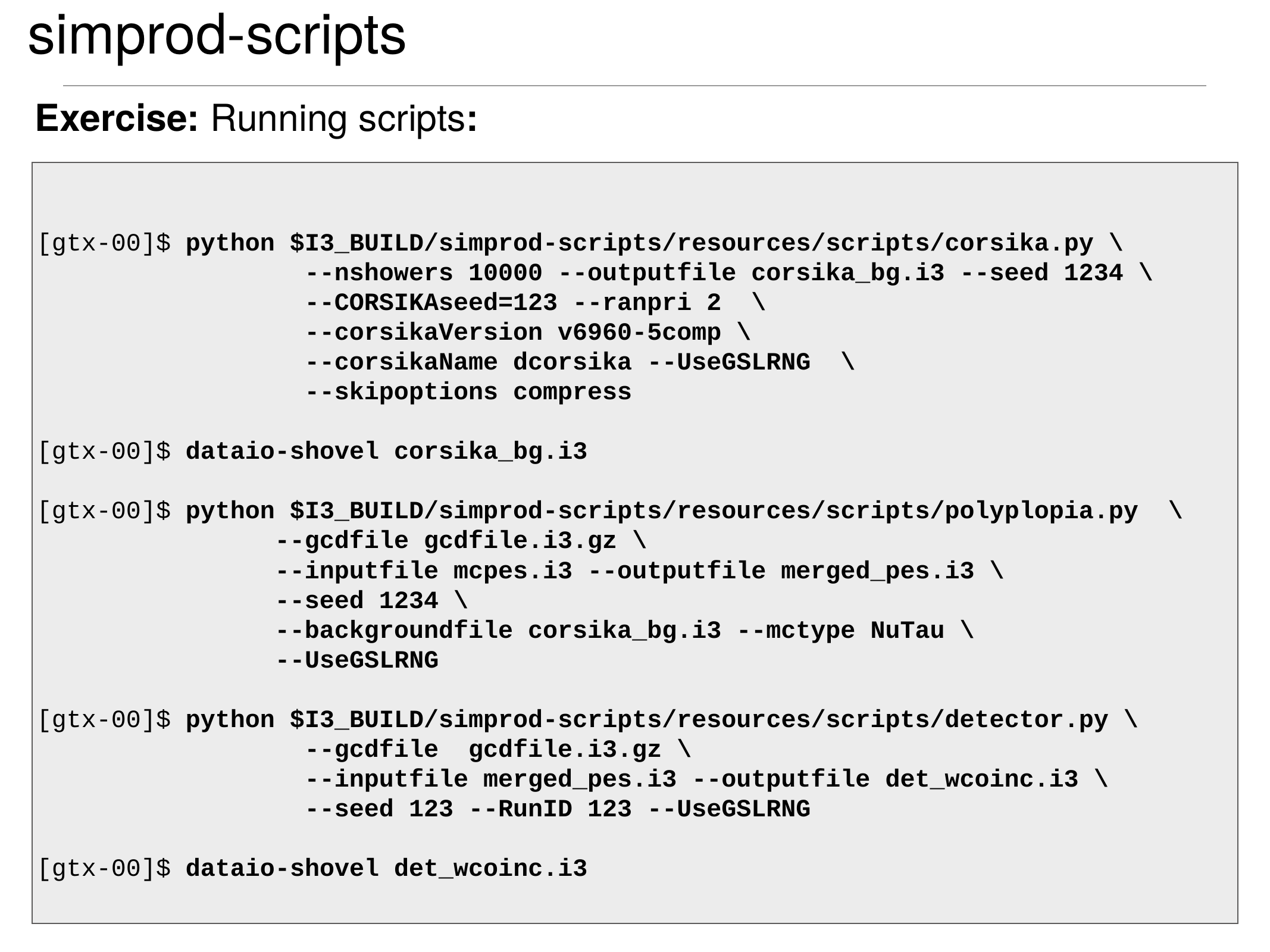

# simprod-scripts
Exercise: Running scripts:

[gtx-00]$ python $I3_BUILD/simprod-scripts/resources/scripts/corsika.py \
                  --nshowers 10000 --outputfile corsika_bg.i3 --seed 1234 \
                  --CORSIKAseed=123 --ranpri 2  \
                  --corsikaVersion v6960-5comp \
                  --corsikaName dcorsika --UseGSLRNG  \
                  --skipoptions compress

[gtx-00]$ dataio-shovel corsika_bg.i3

[gtx-00]$ python $I3_BUILD/simprod-scripts/resources/scripts/polyplopia.py  \
                --gcdfile gcdfile.i3.gz \
                --inputfile mcpes.i3 --outputfile merged_pes.i3 \
                --seed 1234 \
                --backgroundfile corsika_bg.i3 --mctype NuTau \
                --UseGSLRNG

[gtx-00]$ python $I3_BUILD/simprod-scripts/resources/scripts/detector.py \
                  --gcdfile  gcdfile.i3.gz \
                  --inputfile merged_pes.i3 --outputfile det_wcoinc.i3 \
                  --seed 123 --RunID 123 --UseGSLRNG

[gtx-00]$ dataio-shovel det_wcoinc.i3
43